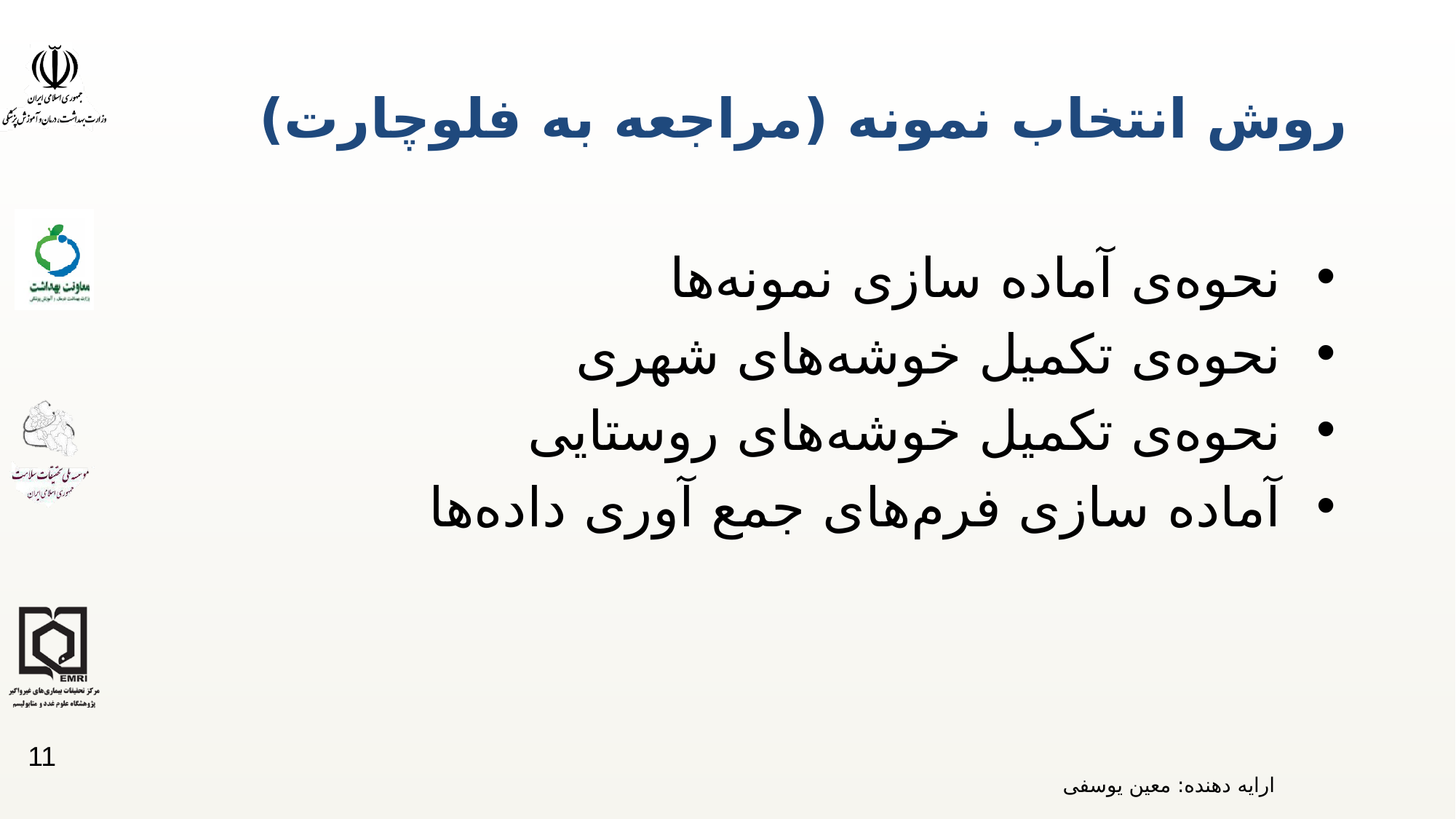

# روش انتخاب نمونه (مراجعه به فلوچارت)
نحوه‌ی آماده سازی نمونه‌ها
نحوه‌ی تکمیل خوشه‌های شهری
نحوه‌ی تکمیل خوشه‌های روستایی
آماده سازی فرم‌های جمع آوری داده‌ها
11